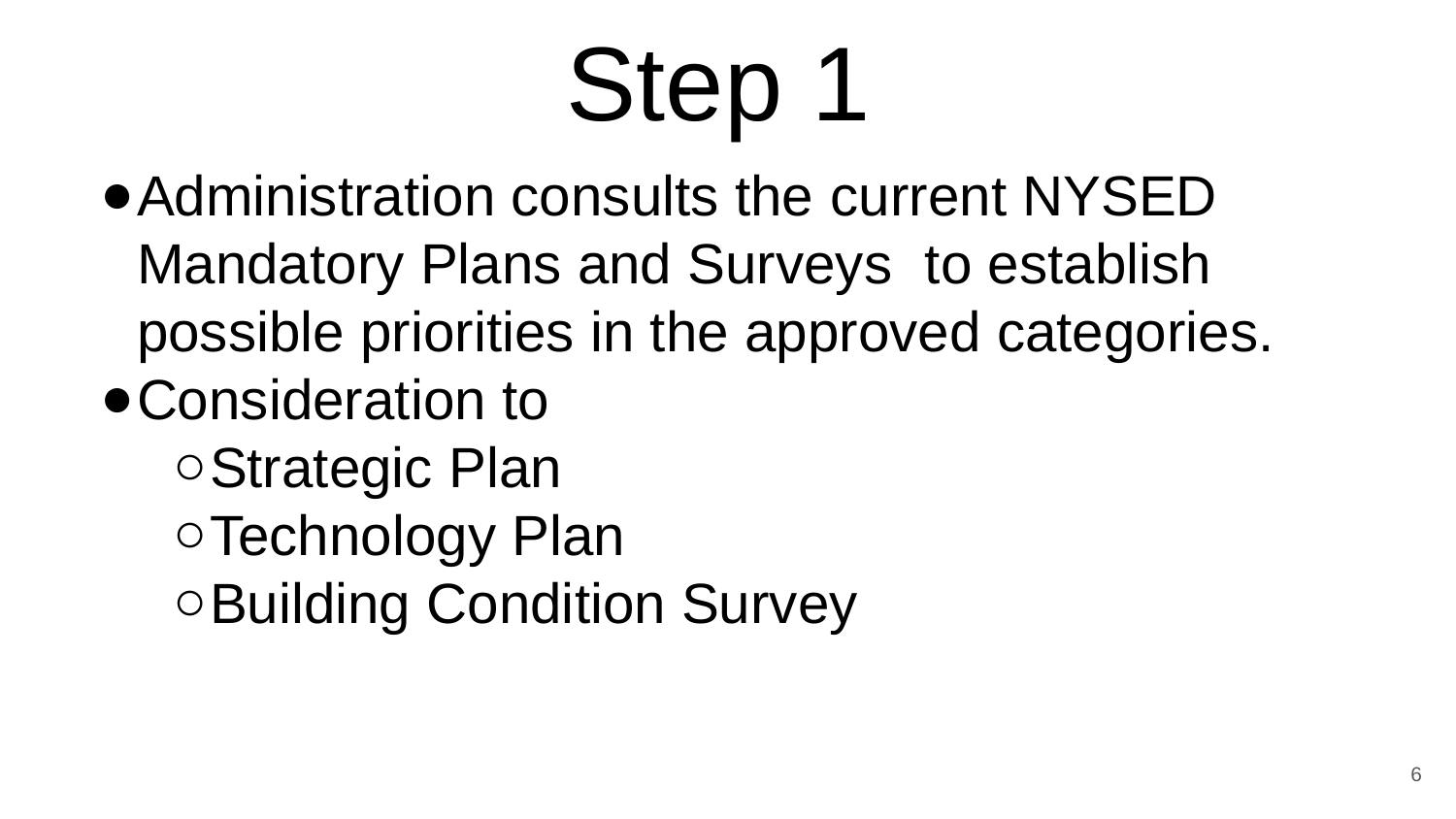

# Step 1
Administration consults the current NYSED Mandatory Plans and Surveys  to establish possible priorities in the approved categories.
Consideration to
Strategic Plan
Technology Plan
Building Condition Survey